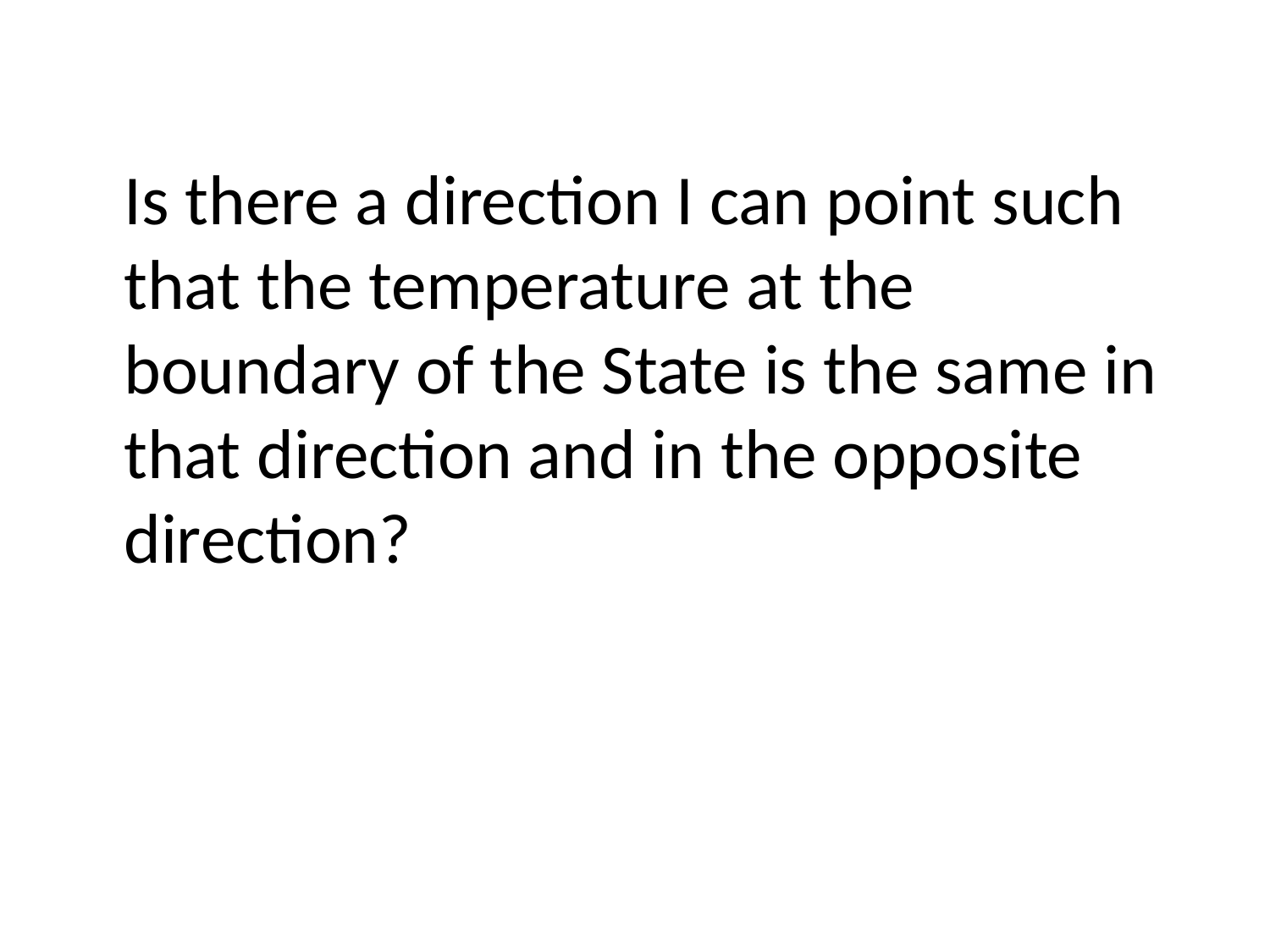

Is there a direction I can point such that the temperature at the boundary of the State is the same in that direction and in the opposite direction?